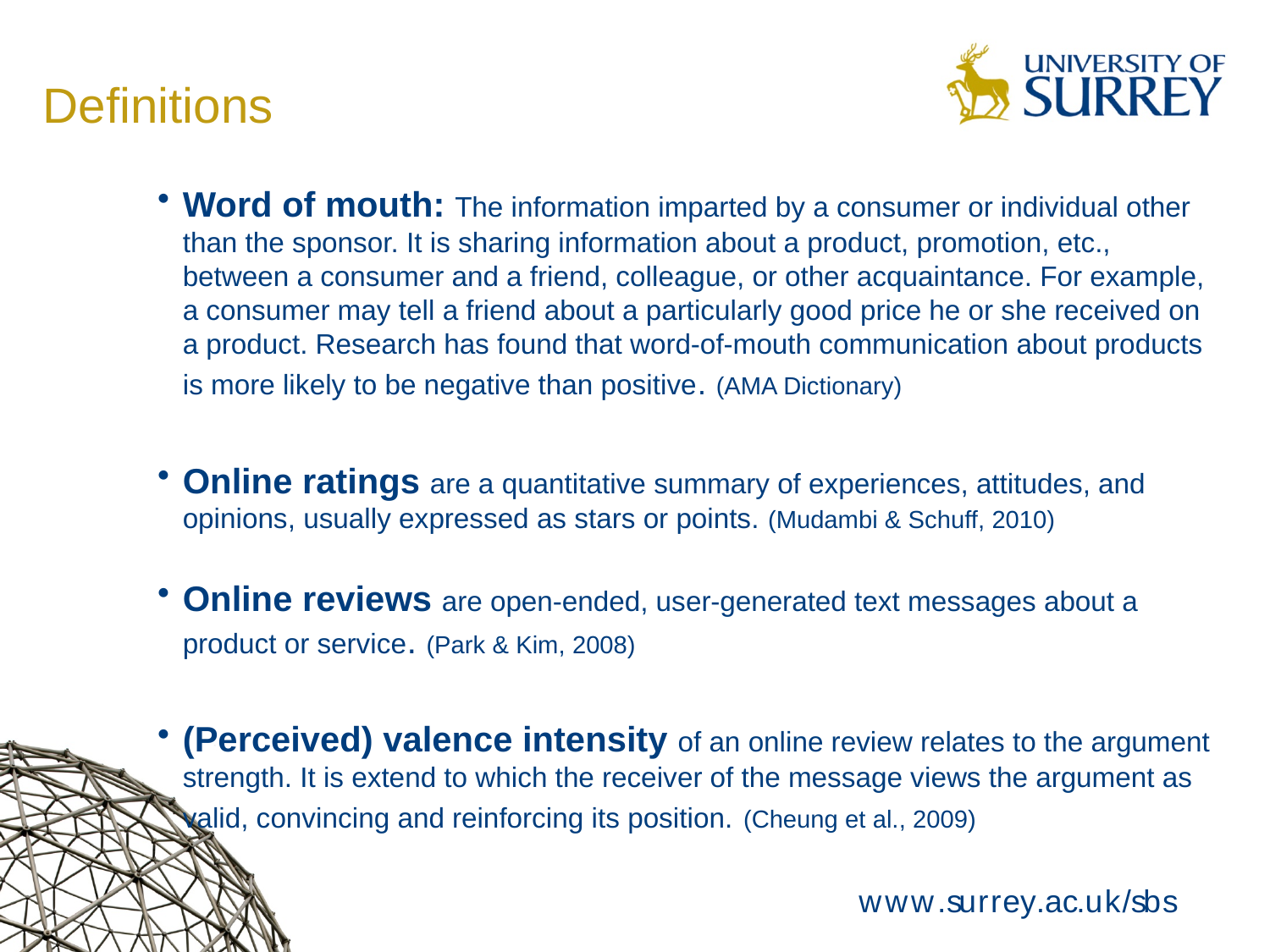

# Definitions
Word of mouth: The information imparted by a consumer or individual other than the sponsor. It is sharing information about a product, promotion, etc., between a consumer and a friend, colleague, or other acquaintance. For example, a consumer may tell a friend about a particularly good price he or she received on a product. Research has found that word-of-mouth communication about products is more likely to be negative than positive. (AMA Dictionary)

Online ratings are a quantitative summary of experiences, attitudes, and opinions, usually expressed as stars or points. (Mudambi & Schuff, 2010)

Online reviews are open-ended, user-generated text messages about a product or service. (Park & Kim, 2008)

(Perceived) valence intensity of an online review relates to the argument strength. It is extend to which the receiver of the message views the argument as valid, convincing and reinforcing its position. (Cheung et al., 2009)